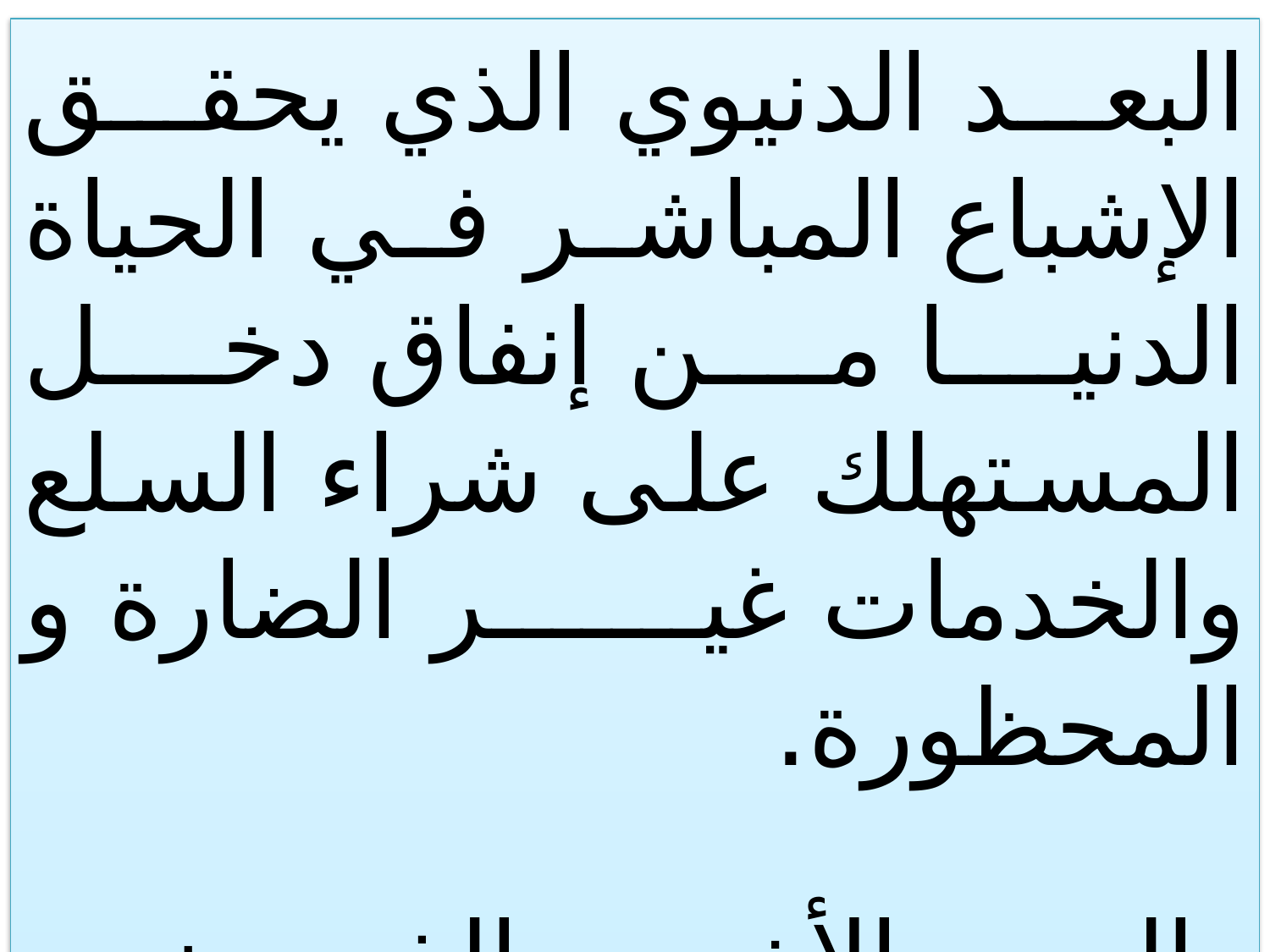

البعد الدنيوي الذي يحقق الإشباع المباشر في الحياة الدنيا من إنفاق دخل المستهلك على شراء السلع والخدمات غير الضارة و المحظورة.

والبعد الأخروي الذي يعنى الحياة الآخرة بالجزاء والثواب الذي سيحصل عليه المستهلك نتيجة الإنفاق على أوجه الخير .

71